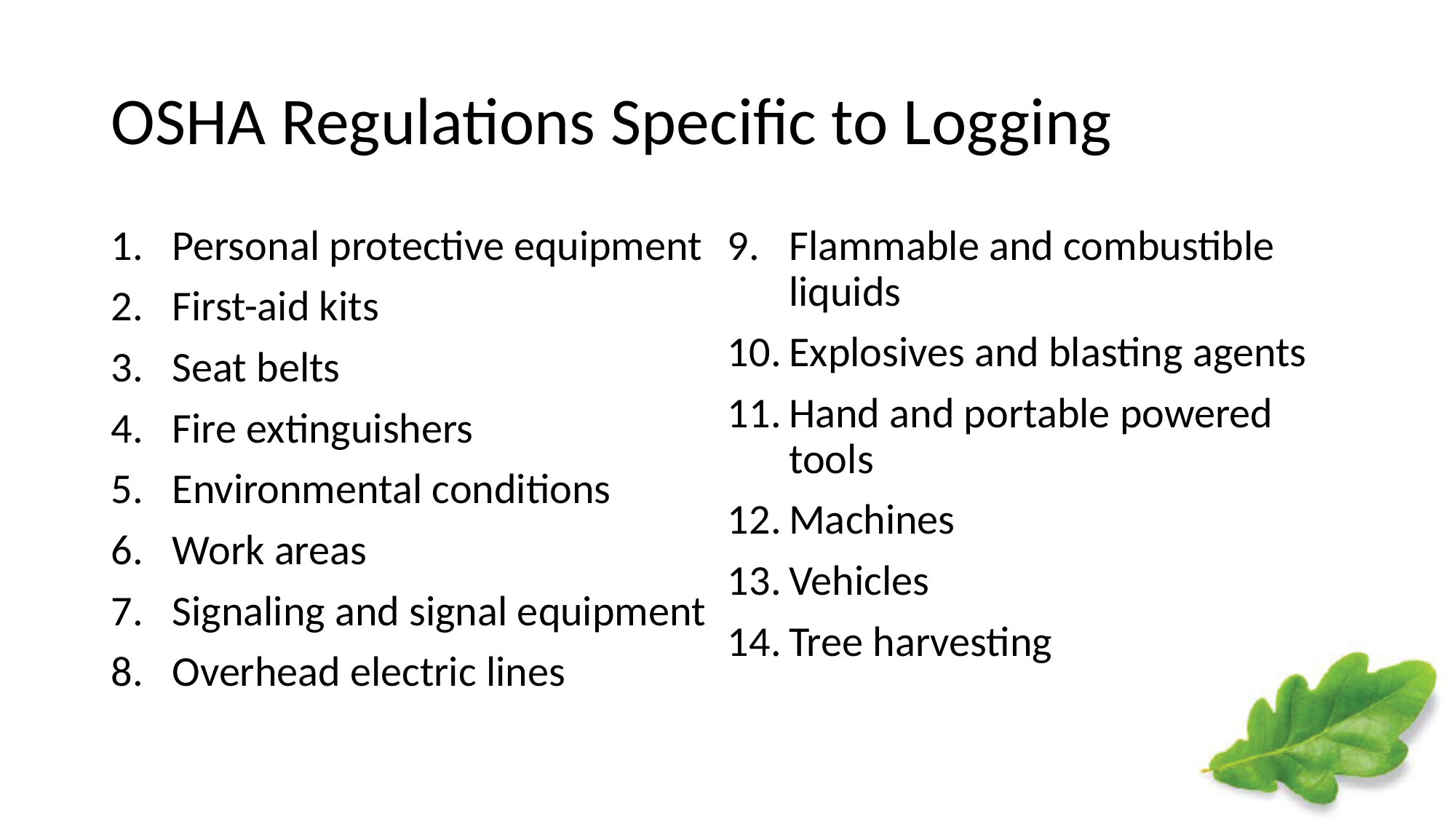

# OSHA Regulations Specific to Logging
Personal protective equipment
First-aid kits
Seat belts
Fire extinguishers
Environmental conditions
Work areas
Signaling and signal equipment
Overhead electric lines
Flammable and combustible liquids
Explosives and blasting agents
Hand and portable powered tools
Machines
Vehicles
Tree harvesting